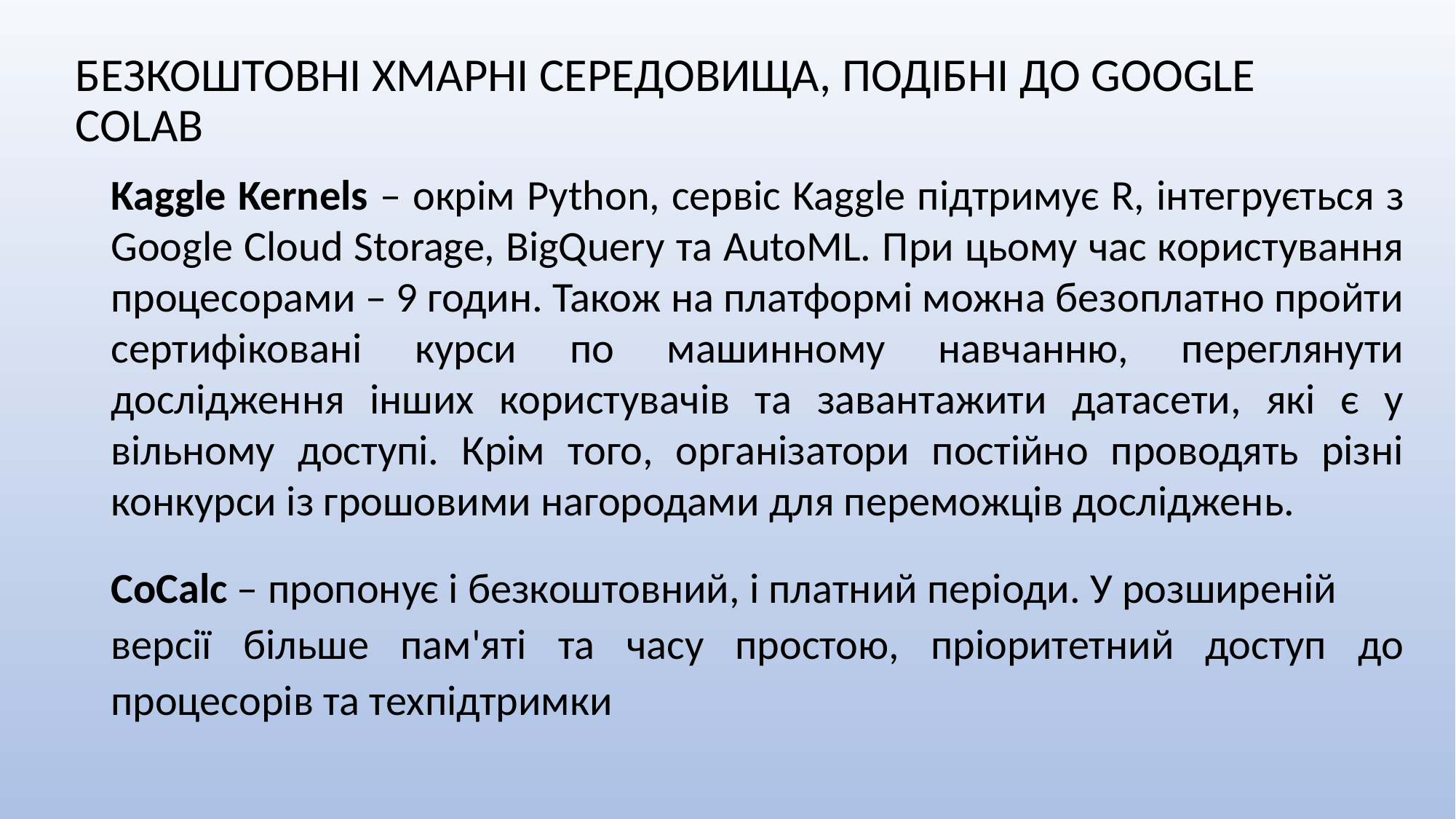

# БЕЗКОШТОВНІ ХМАРНІ СЕРЕДОВИЩА, ПОДІБНІ ДО GOOGLE COLAB
Kaggle Kernels – окрім Python, сервіс Kaggle підтримує R, інтегрується з Google Cloud Storage, BigQuery та AutoML. При цьому час користування процесорами – 9 годин. Також на платформі можна безоплатно пройти сертифіковані курси по машинному навчанню, переглянути дослідження інших користувачів та завантажити датасети, які є у вільному доступі. Крім того, організатори постійно проводять різні конкурси із грошовими нагородами для переможців досліджень.

CoCalc – пропонує і безкоштовний, і платний періоди. У розширеній
версії більше пам'яті та часу простою, пріоритетний доступ до процесорів та техпідтримки